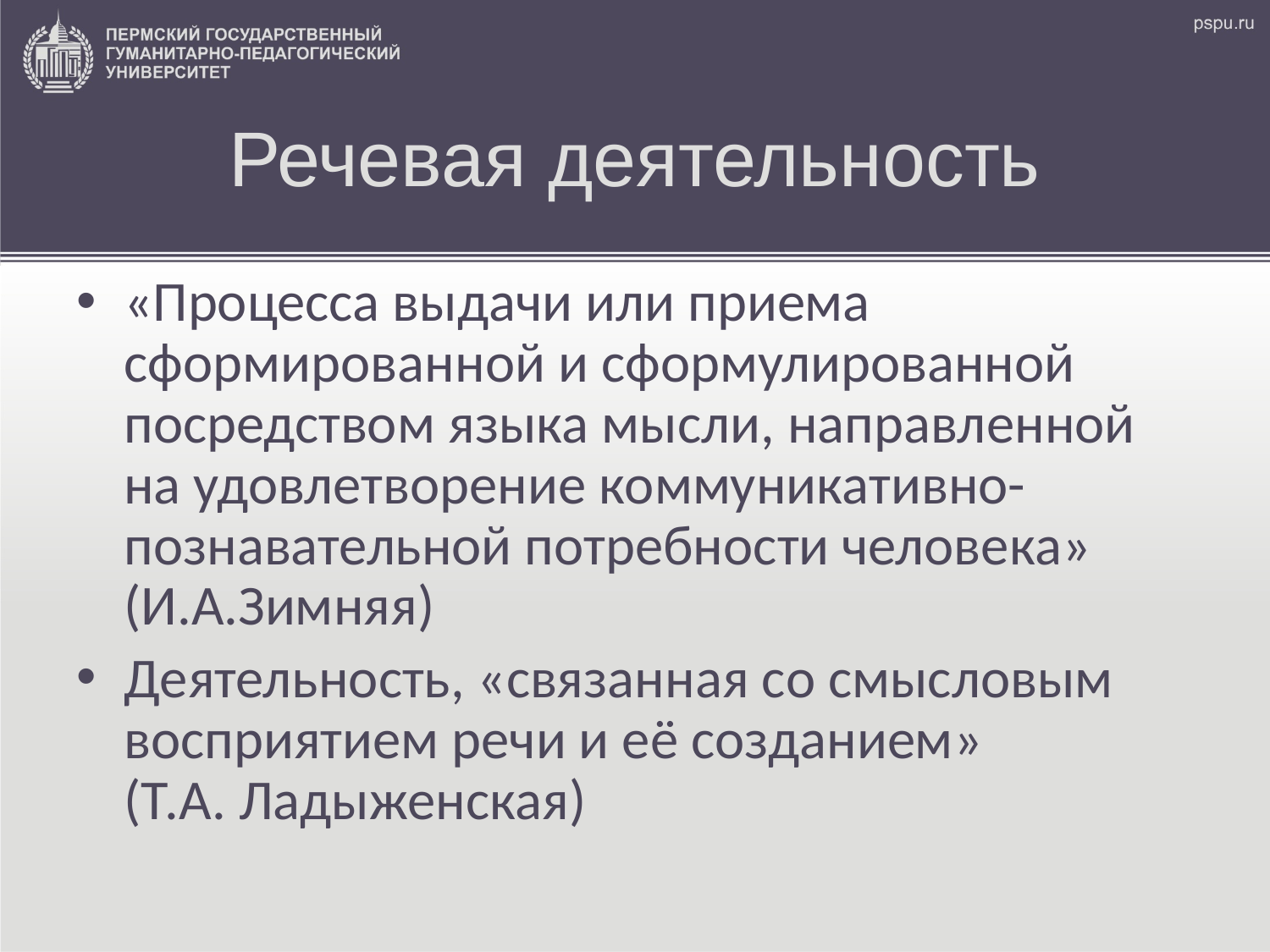

Речевая деятельность
«Процесса выдачи или приема сформированной и сформулированной посредством языка мысли, направленной на удовлетворение коммуникативно-познавательной потребности человека» (И.А.Зимняя)
Деятельность, «связанная со смысловым восприятием речи и её созданием» (Т.А. Ладыженская)